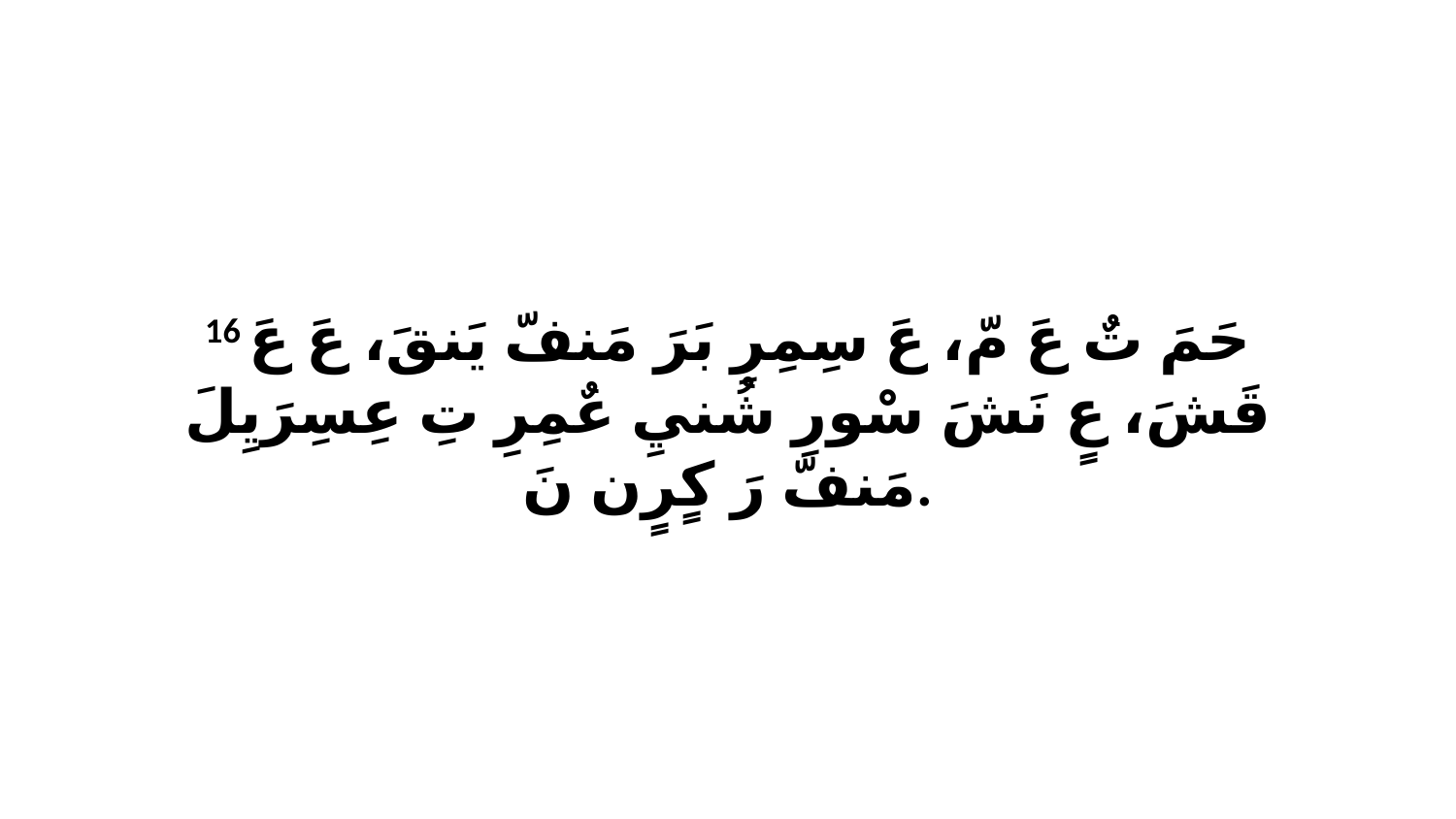

16 حَمَ تٌ عَ مّ، عَ سِمِرِ بَرَ مَنفّ يَنقَ، عَ عَ قَشَ، عٍ نَشَ سْورِ شُنيِ عٌمِرِ تِ عِسِرَيِلَ مَنفّ رَ كٍرٍن نَ.